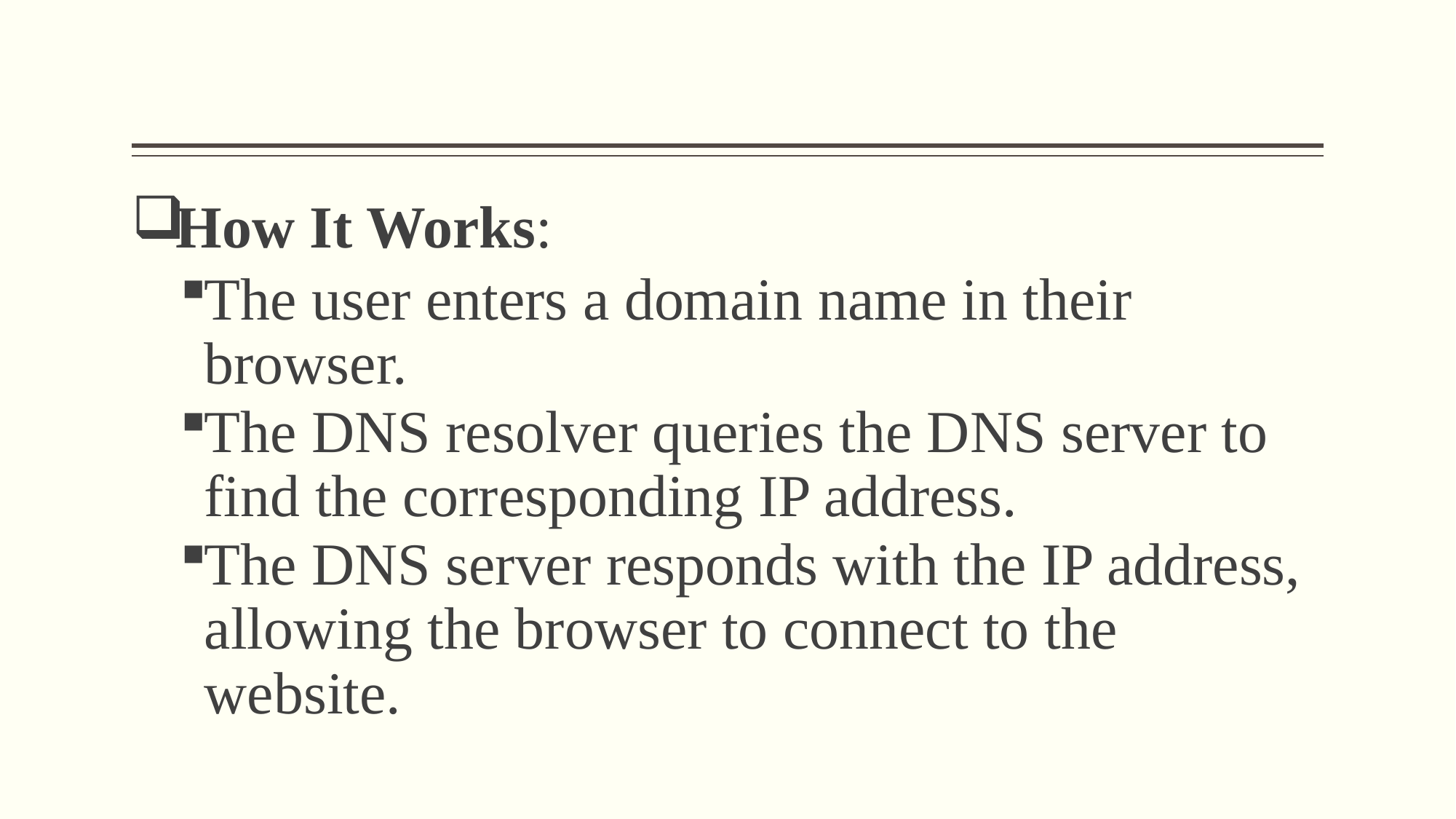

#
How It Works:
The user enters a domain name in their browser.
The DNS resolver queries the DNS server to find the corresponding IP address.
The DNS server responds with the IP address, allowing the browser to connect to the website.